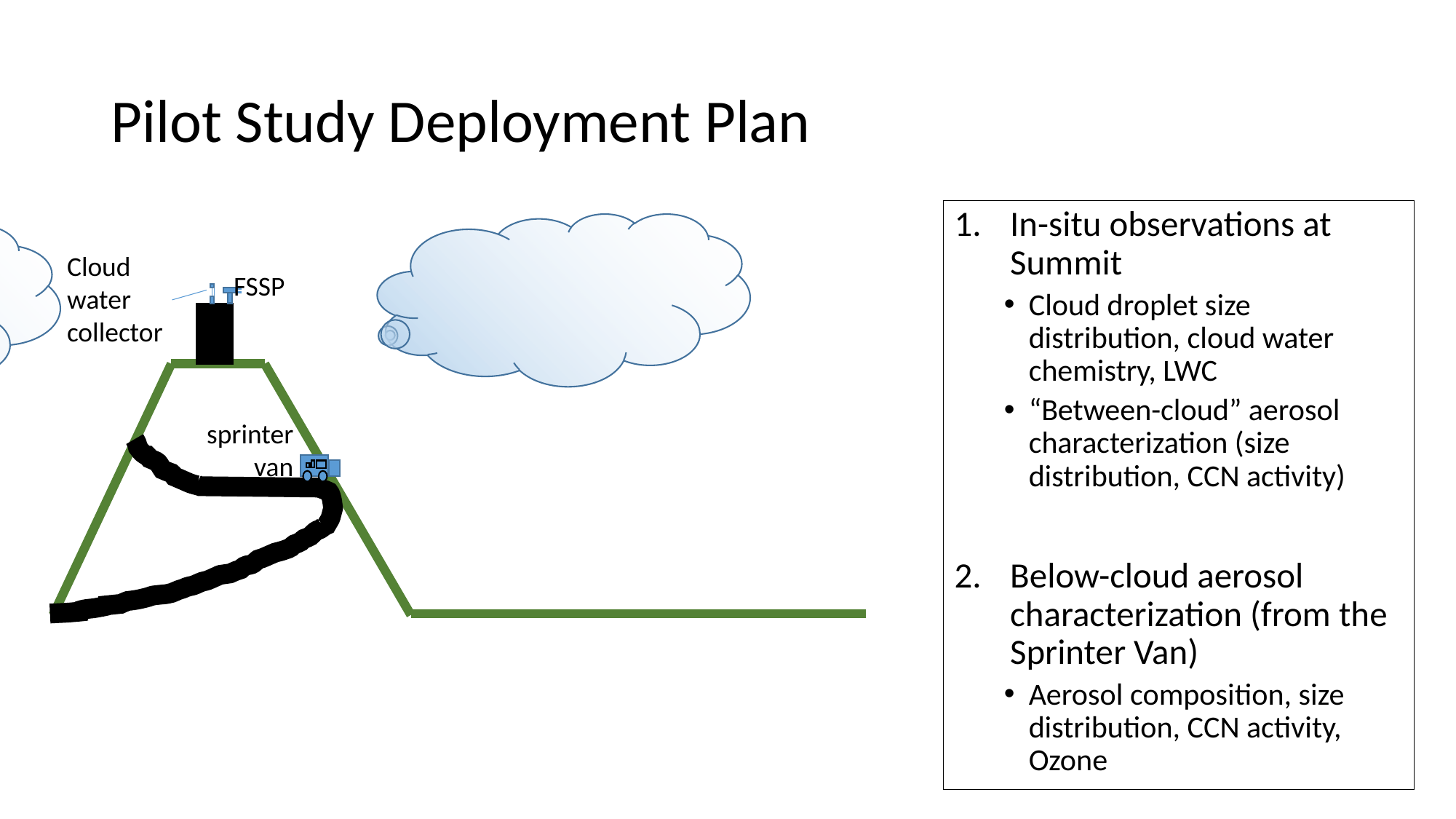

# Pilot Study Deployment Plan
In-situ observations at Summit
Cloud droplet size distribution, cloud water chemistry, LWC
“Between-cloud” aerosol characterization (size distribution, CCN activity)

Below-cloud aerosol characterization (from the Sprinter Van)
Aerosol composition, size distribution, CCN activity, Ozone

Cloud
water
collector
FSSP

sprinter van